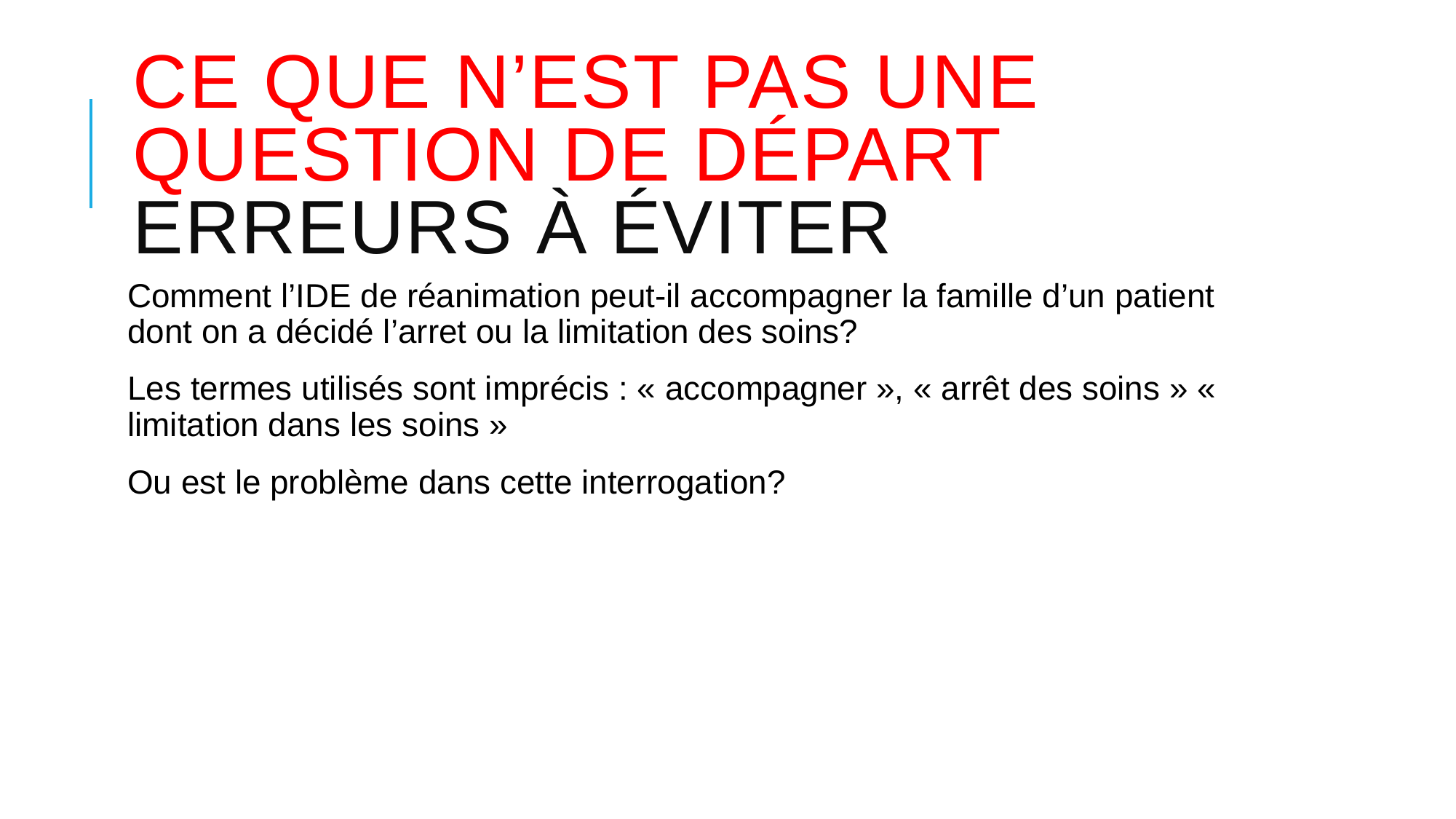

# Ce que n’est pas une question de départ Erreurs à éviter
Comment l’IDE de réanimation peut-il accompagner la famille d’un patient dont on a décidé l’arret ou la limitation des soins?
Les termes utilisés sont imprécis : « accompagner », « arrêt des soins » «  limitation dans les soins »
Ou est le problème dans cette interrogation?